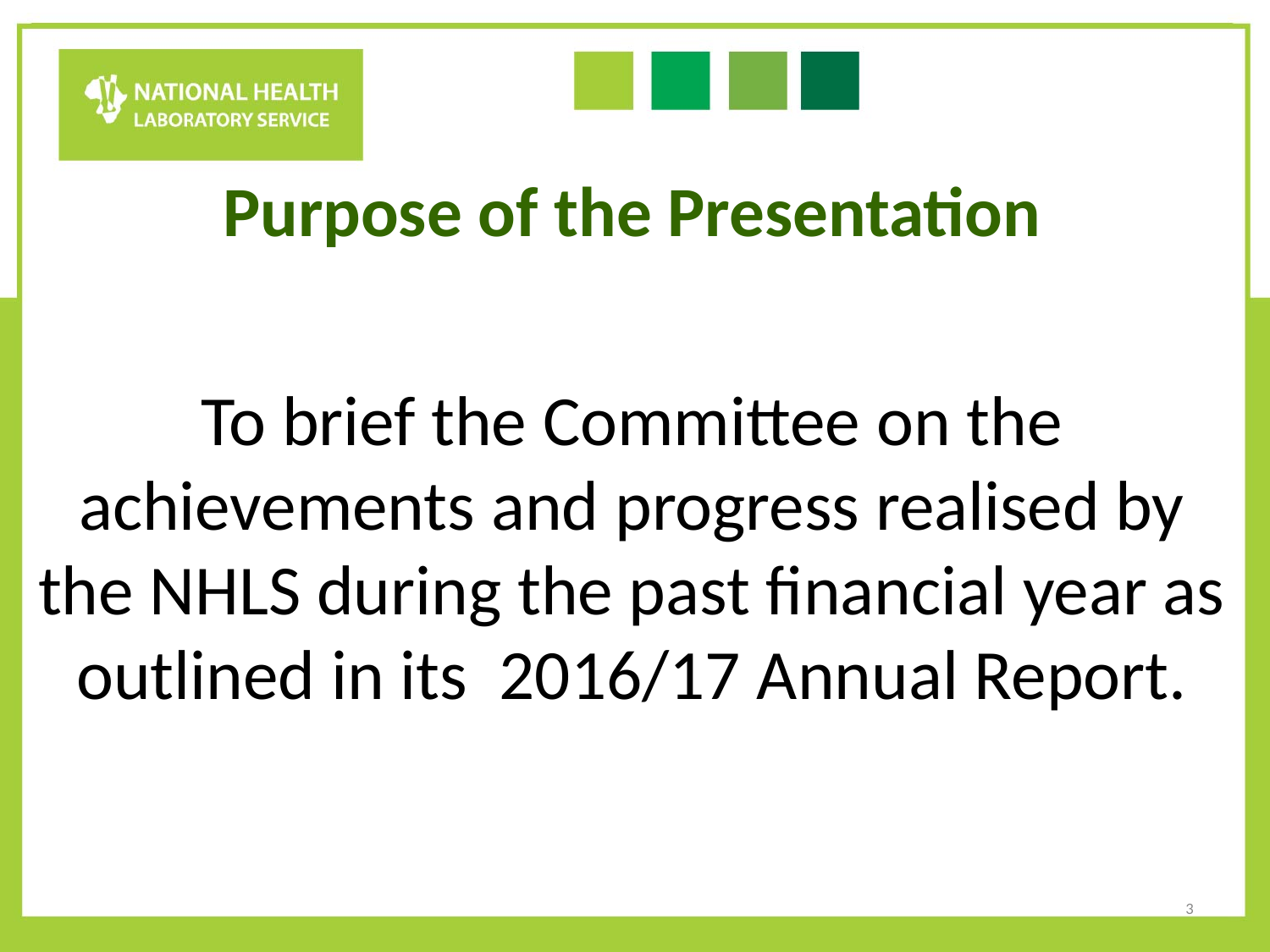

Purpose of the Presentation

To brief the Committee on the achievements and progress realised by the NHLS during the past financial year as outlined in its  2016/17 Annual Report.
3